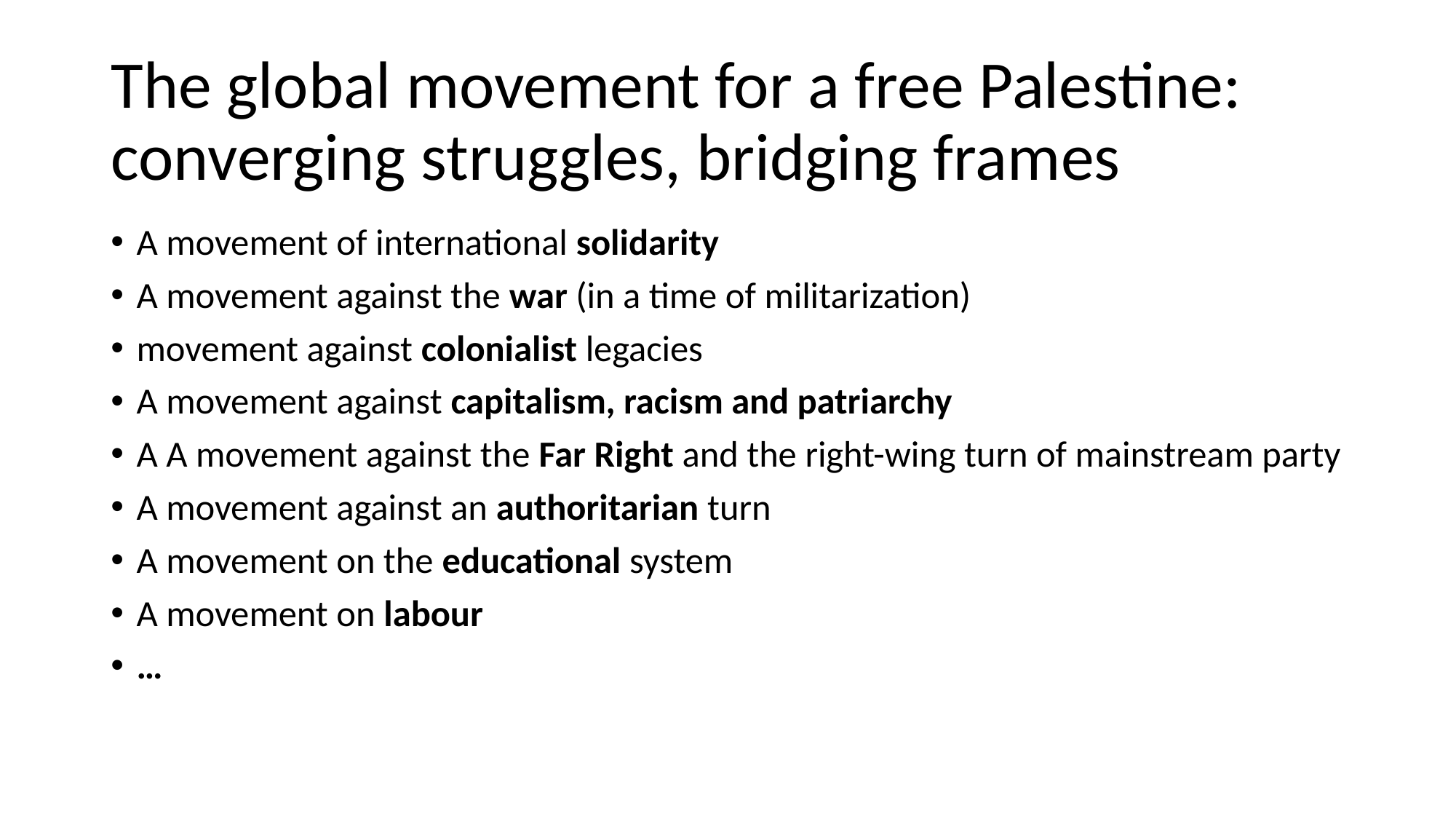

# The global movement for a free Palestine: converging struggles, bridging frames
A movement of international solidarity
A movement against the war (in a time of militarization)
movement against colonialist legacies
A movement against capitalism, racism and patriarchy
A A movement against the Far Right and the right-wing turn of mainstream party
A movement against an authoritarian turn
A movement on the educational system
A movement on labour
…